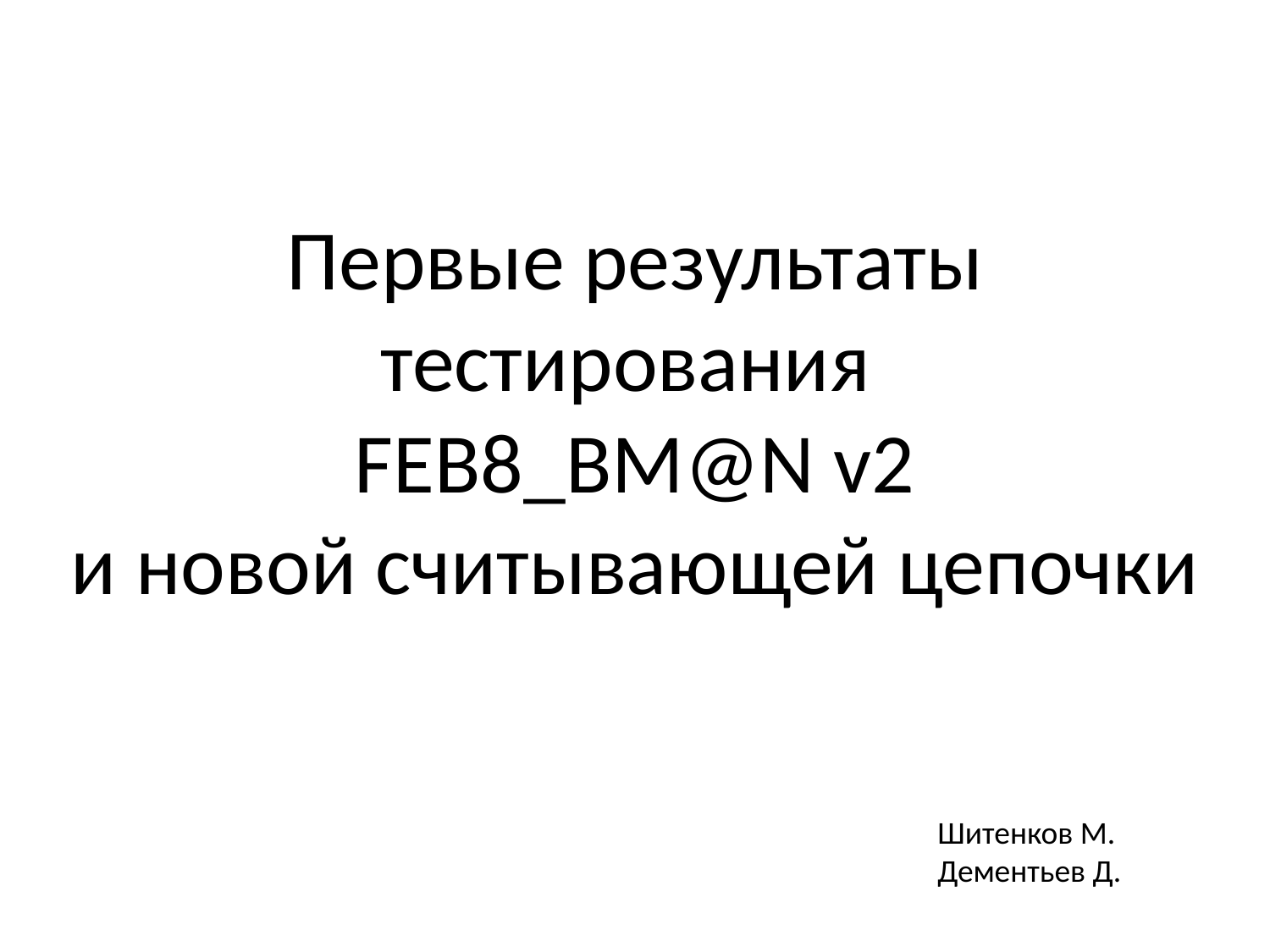

# Первые результаты тестирования FEB8_BM@N v2 и новой считывающей цепочки
Шитенков М.
Дементьев Д.